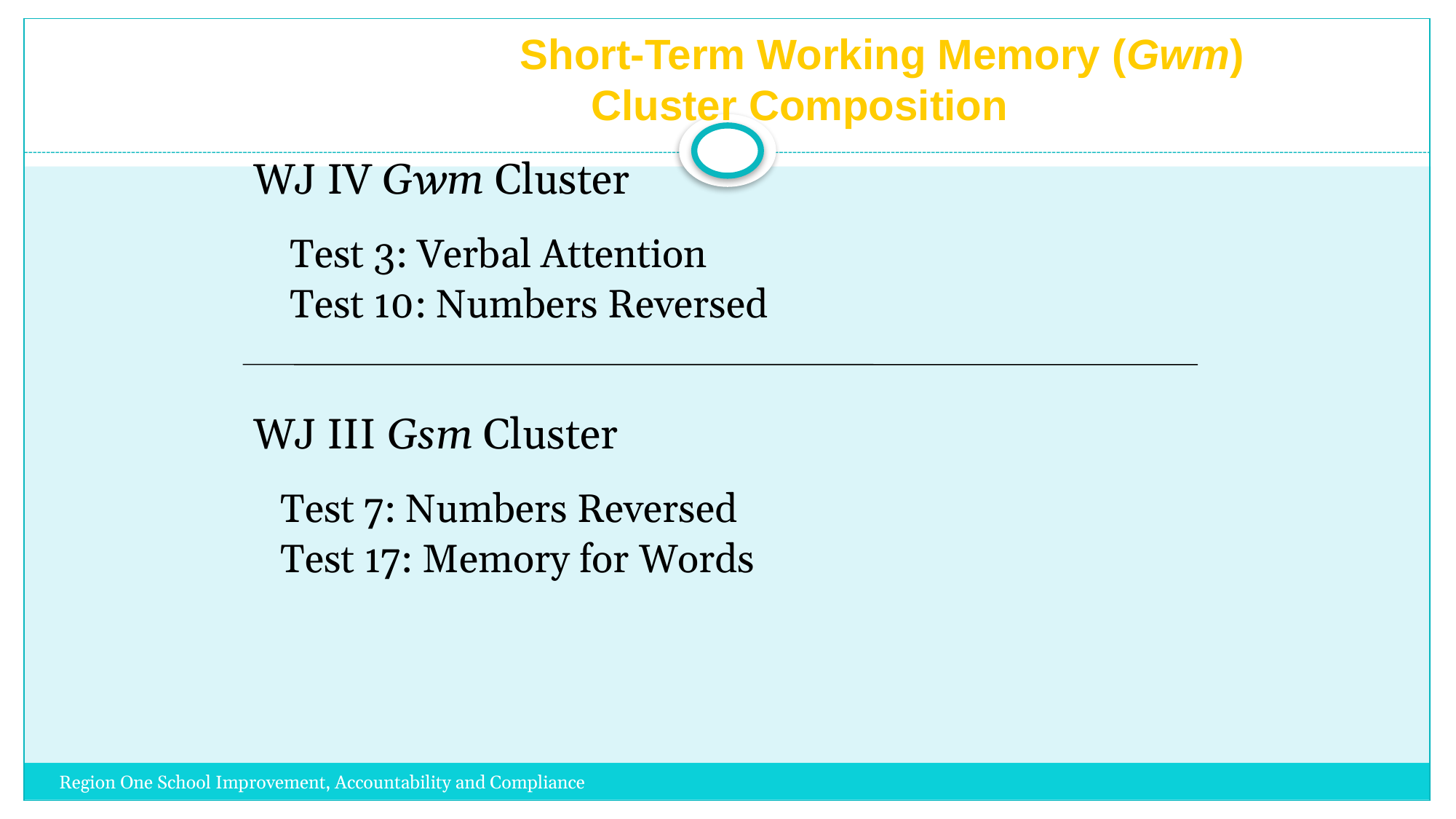

# Short-Term Working Memory (Gwm)        Cluster Composition
WJ IV Gwm Cluster
Test 3: Verbal Attention
Test 10: Numbers Reversed

WJ III Gsm Cluster
Test 7: Numbers Reversed
Test 17: Memory for Words
Region One School Improvement, Accountability and Compliance